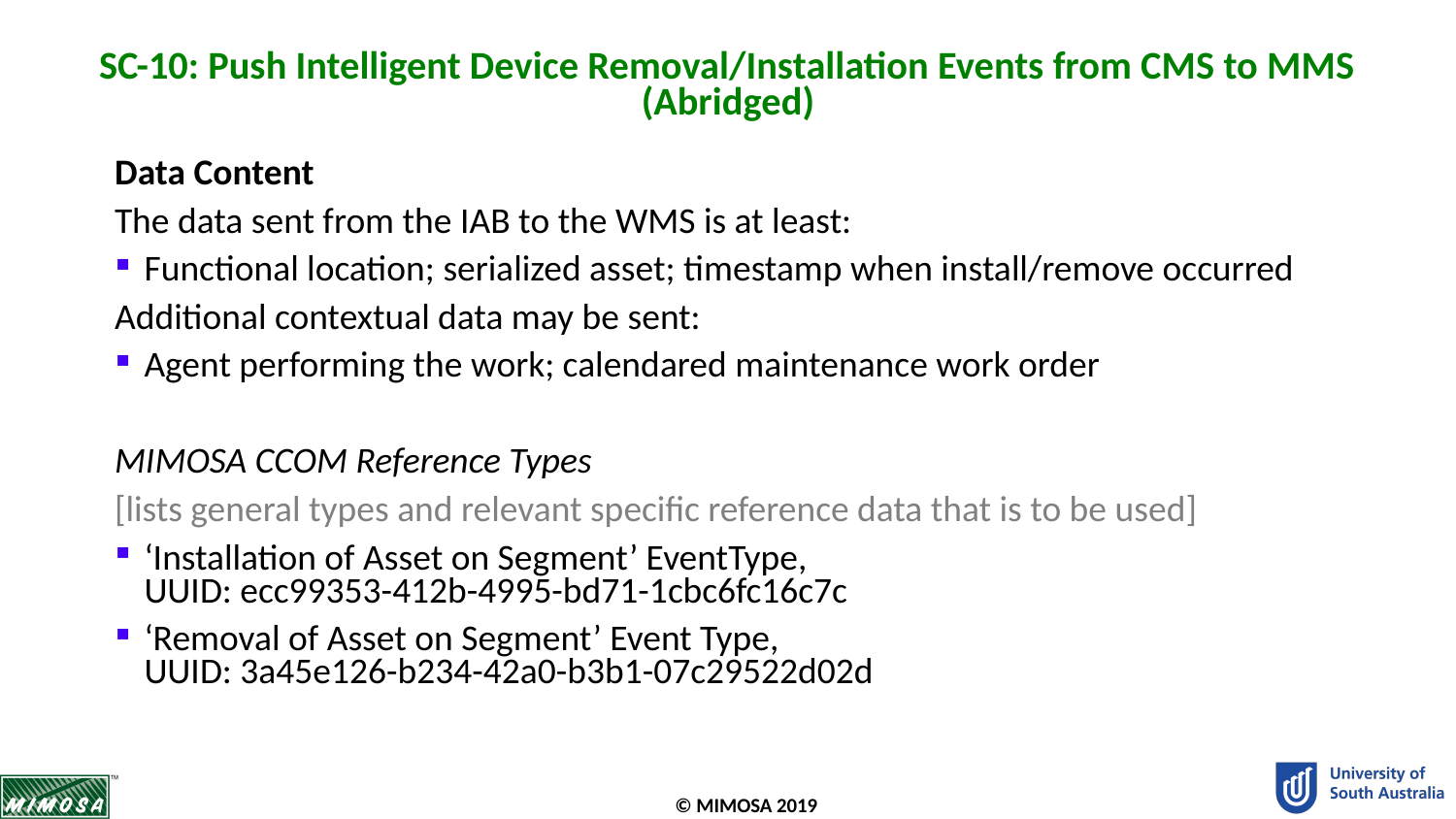

# SC-10: Push Intelligent Device Removal/Installation Events from CMS to MMS (Abridged)
Data Content
The data sent from the IAB to the WMS is at least:
Functional location; serialized asset; timestamp when install/remove occurred
Additional contextual data may be sent:
Agent performing the work; calendared maintenance work order

MIMOSA CCOM Reference Types
[lists general types and relevant specific reference data that is to be used]
‘Installation of Asset on Segment’ EventType,
UUID: ecc99353-412b-4995-bd71-1cbc6fc16c7c
‘Removal of Asset on Segment’ Event Type,
UUID: 3a45e126-b234-42a0-b3b1-07c29522d02d
© MIMOSA 2019